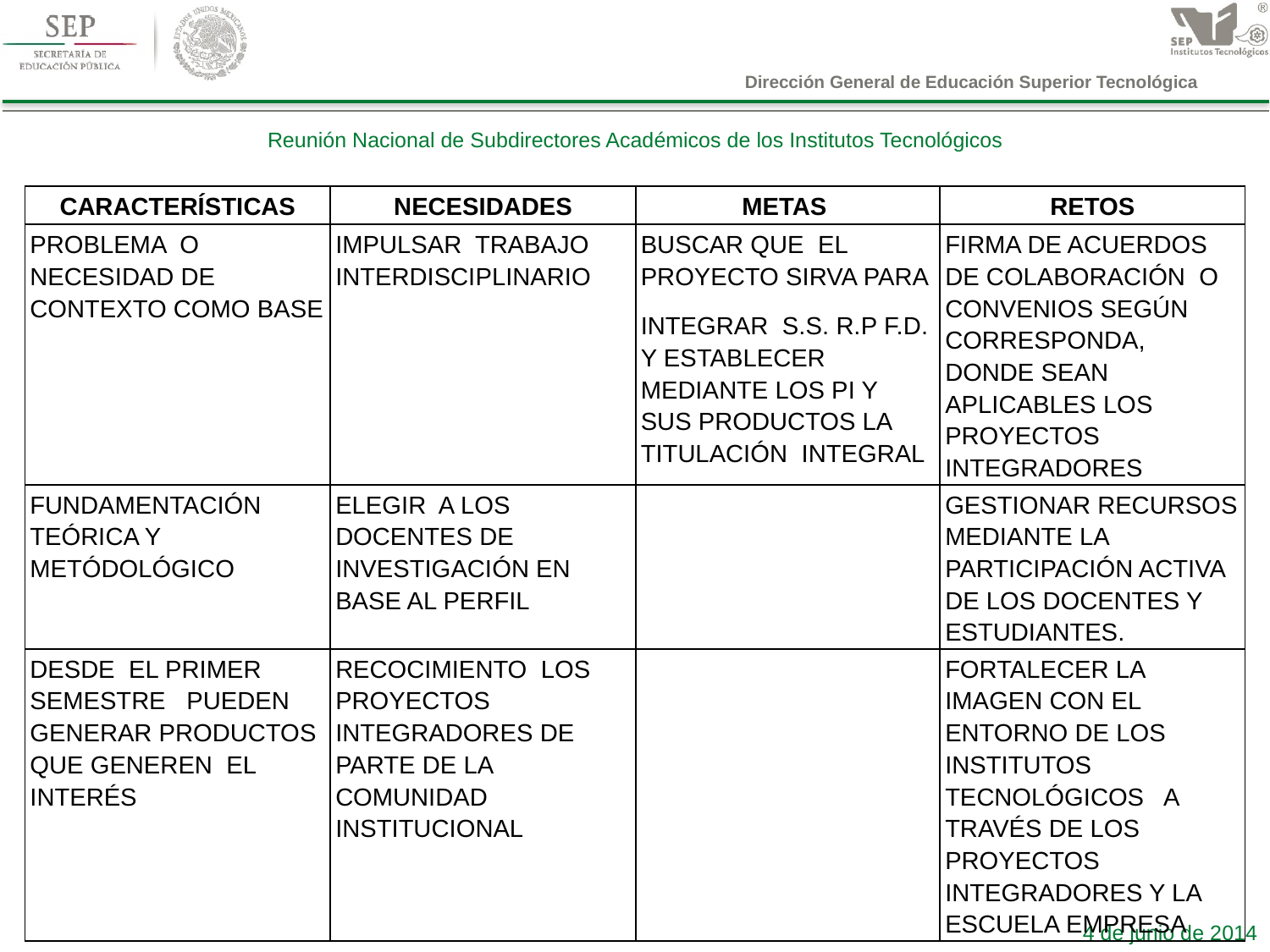

| CARACTERÍSTICAS | NECESIDADES | METAS | RETOS |
| --- | --- | --- | --- |
| PROBLEMA O NECESIDAD DE CONTEXTO COMO BASE | IMPULSAR TRABAJO INTERDISCIPLINARIO | BUSCAR QUE EL PROYECTO SIRVA PARA INTEGRAR S.S. R.P F.D. Y ESTABLECER MEDIANTE LOS PI Y SUS PRODUCTOS LA TITULACIÓN INTEGRAL | FIRMA DE ACUERDOS DE COLABORACIÓN O CONVENIOS SEGÚN CORRESPONDA, DONDE SEAN APLICABLES LOS PROYECTOS INTEGRADORES |
| FUNDAMENTACIÓN TEÓRICA Y METÓDOLÓGICO | ELEGIR A LOS DOCENTES DE INVESTIGACIÓN EN BASE AL PERFIL |  | GESTIONAR RECURSOS MEDIANTE LA PARTICIPACIÓN ACTIVA DE LOS DOCENTES Y ESTUDIANTES. |
| DESDE EL PRIMER SEMESTRE PUEDEN GENERAR PRODUCTOS QUE GENEREN EL INTERÉS | RECOCIMIENTO LOS PROYECTOS INTEGRADORES DE PARTE DE LA COMUNIDAD INSTITUCIONAL |  | FORTALECER LA IMAGEN CON EL ENTORNO DE LOS INSTITUTOS TECNOLÓGICOS A TRAVÉS DE LOS PROYECTOS INTEGRADORES Y LA ESCUELA EMPRESA |